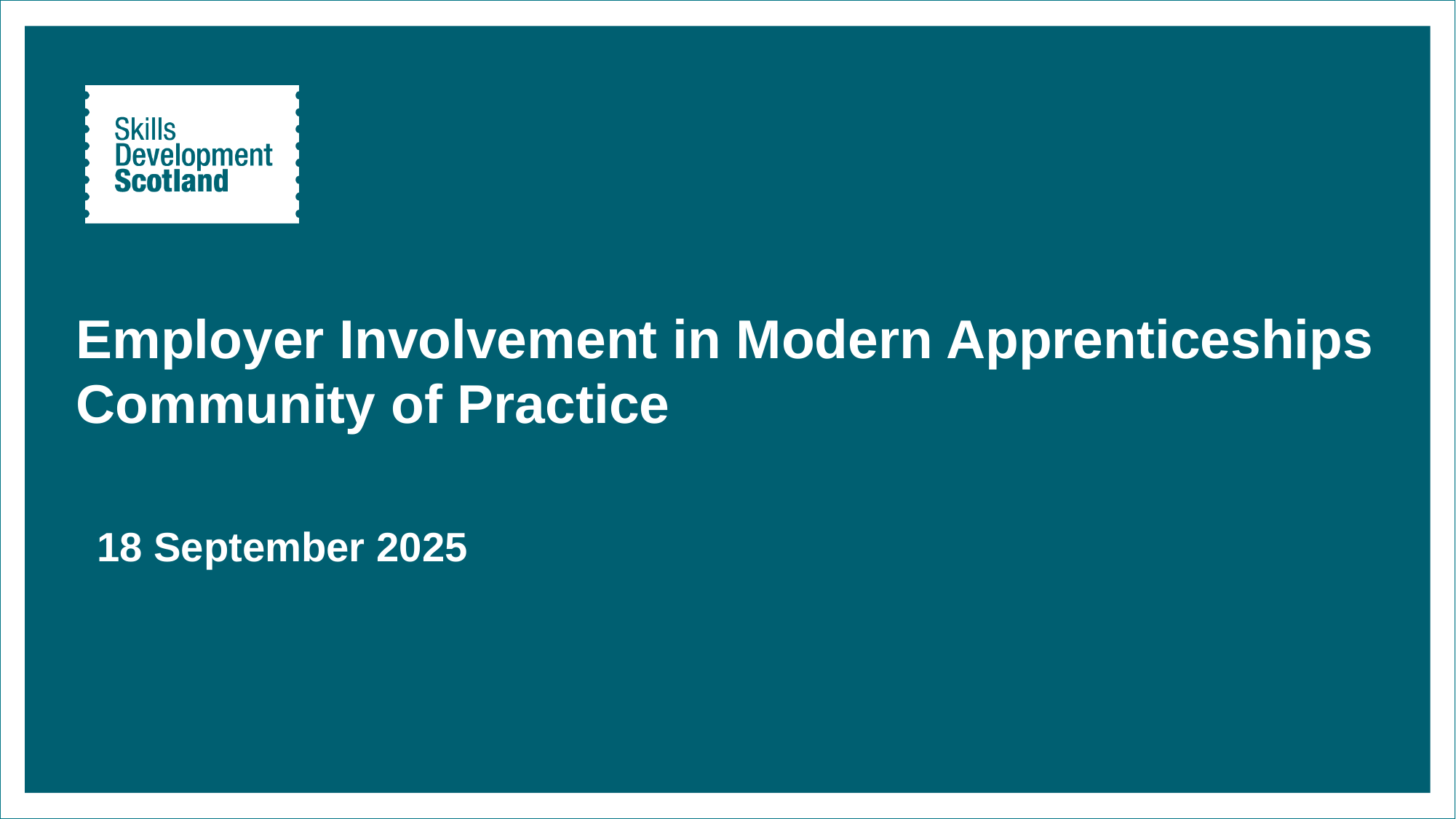

# Employer Involvement in Modern Apprenticeships Community of Practice
18 September 2025